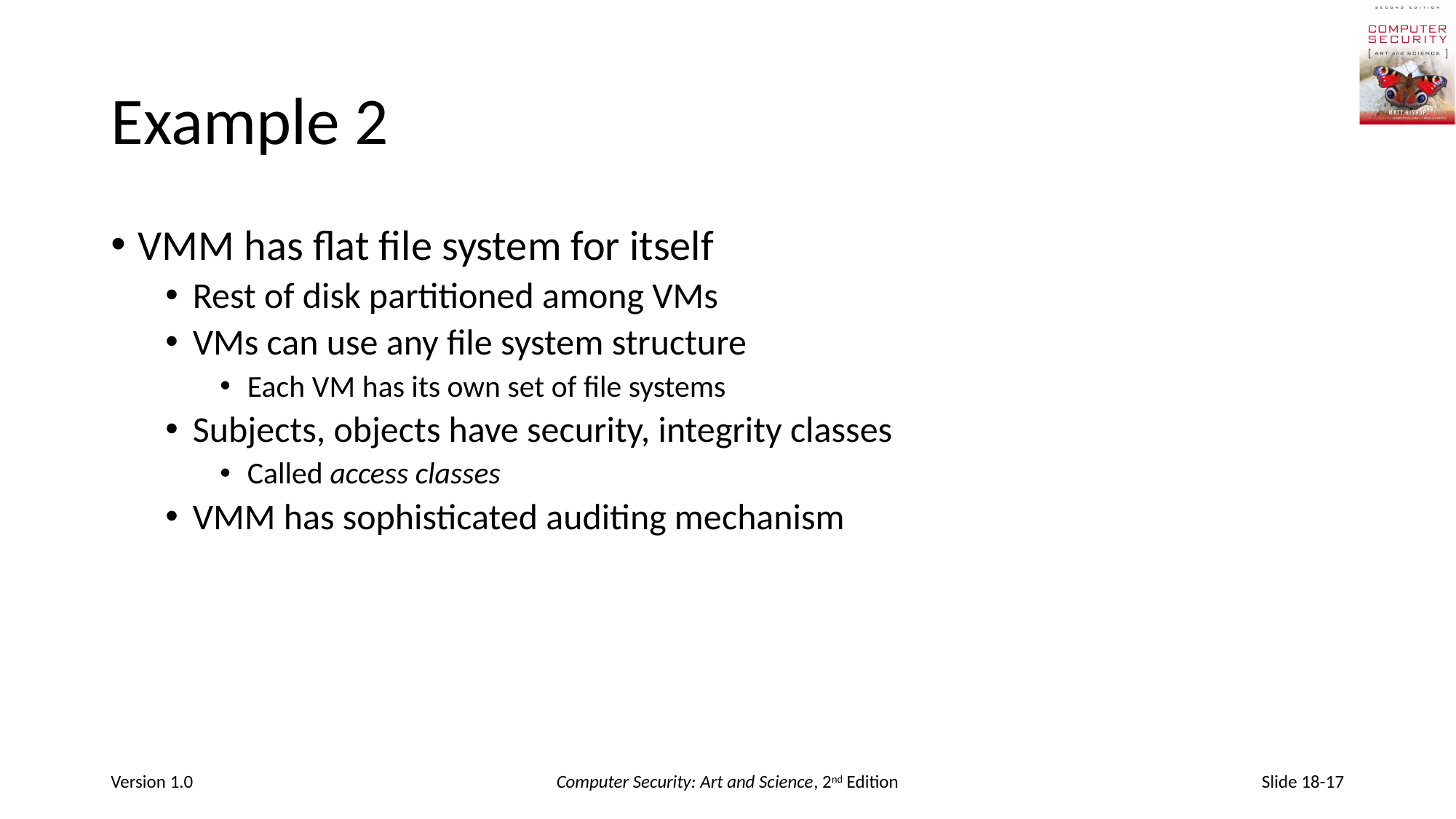

# Example 2
VMM has flat file system for itself
Rest of disk partitioned among VMs
VMs can use any file system structure
Each VM has its own set of file systems
Subjects, objects have security, integrity classes
Called access classes
VMM has sophisticated auditing mechanism
Version 1.0
Computer Security: Art and Science, 2nd Edition
Slide 18-17